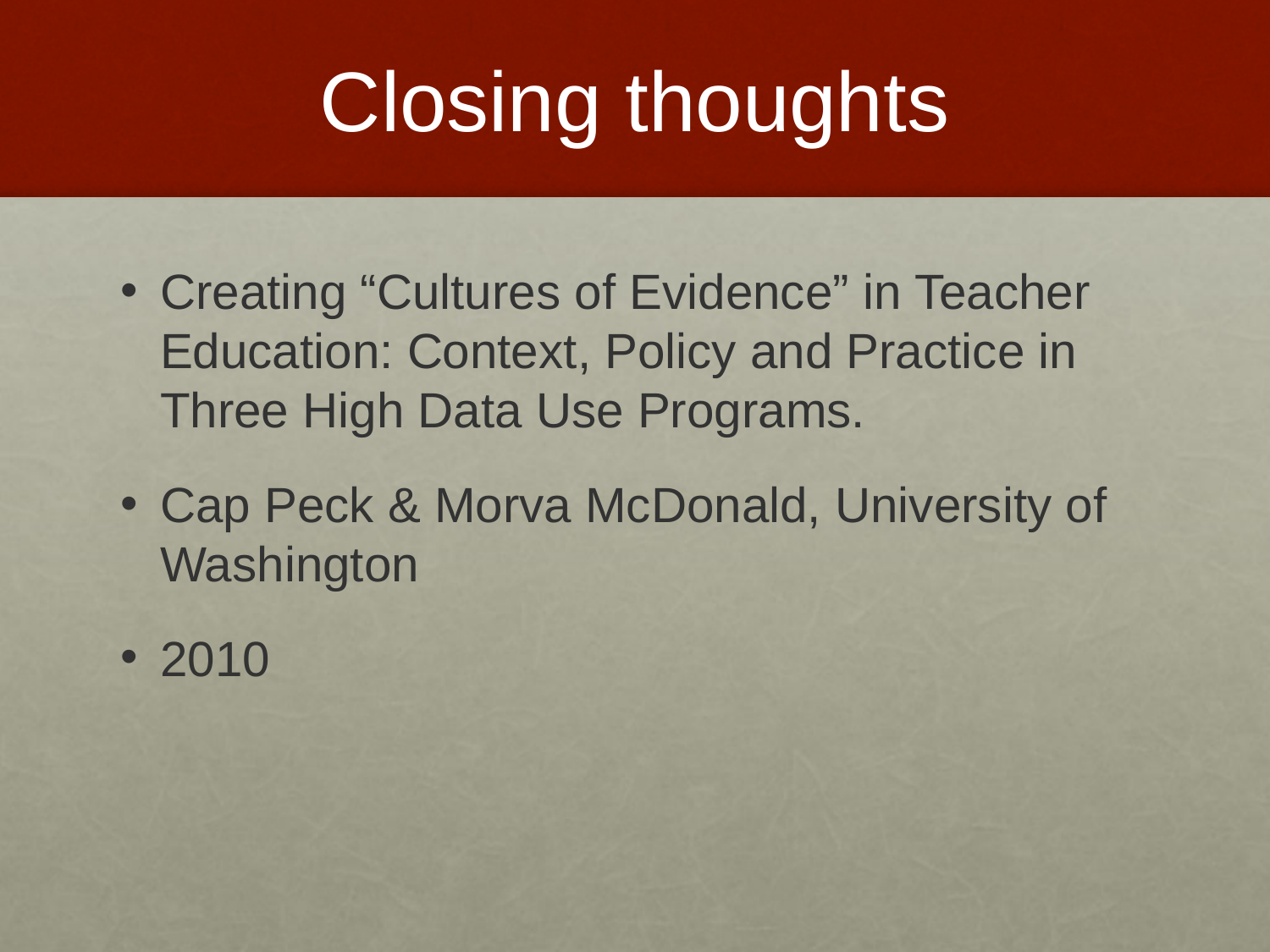

# Closing thoughts
Creating “Cultures of Evidence” in Teacher Education: Context, Policy and Practice in Three High Data Use Programs.
Cap Peck & Morva McDonald, University of Washington
2010